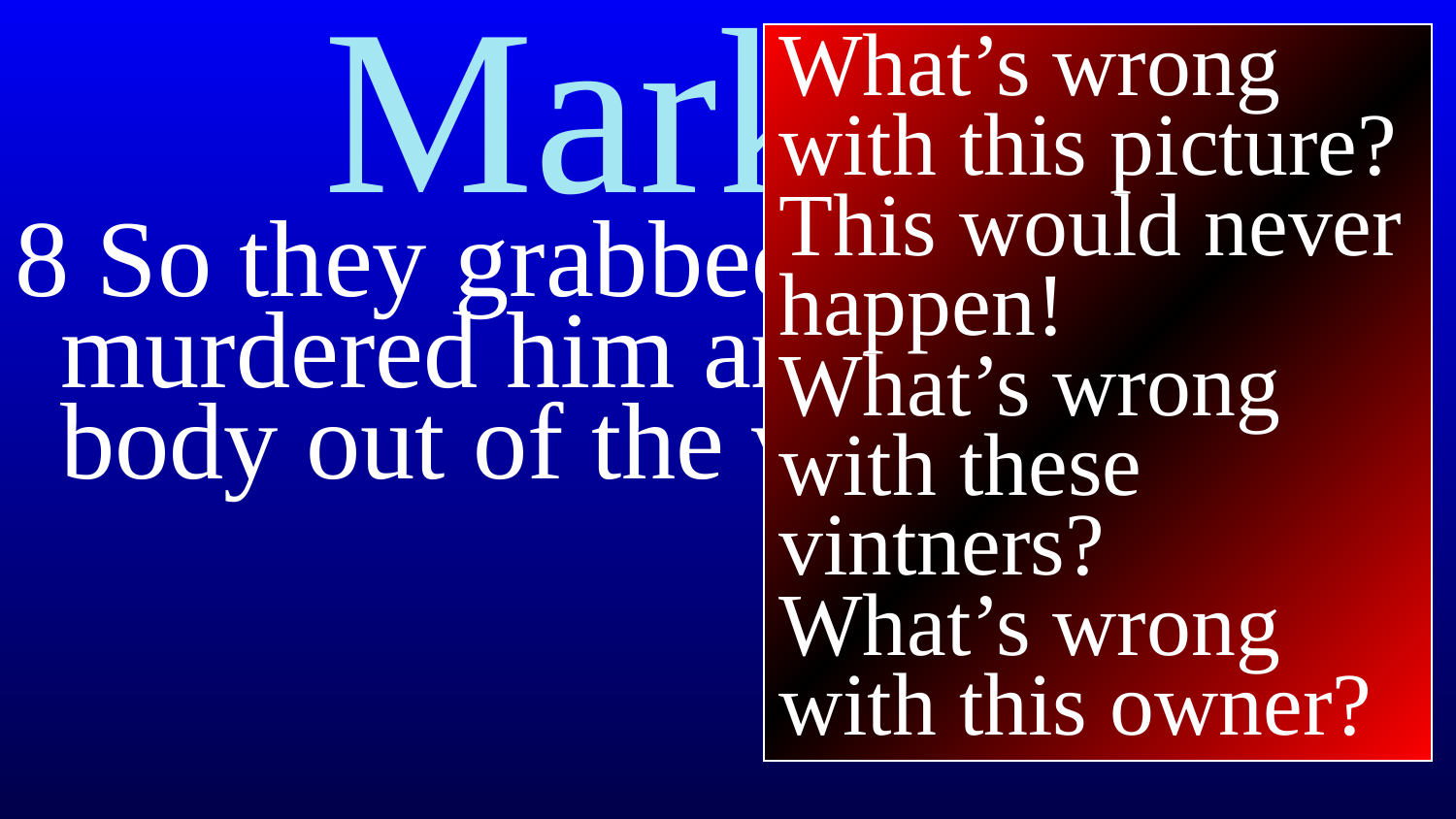

What’s wrong with this picture?
This would never happen!
What’s wrong with these vintners?
What’s wrong with this owner?
# Mark 12
8 So they grabbed him and murdered him and threw his body out of the vineyard.